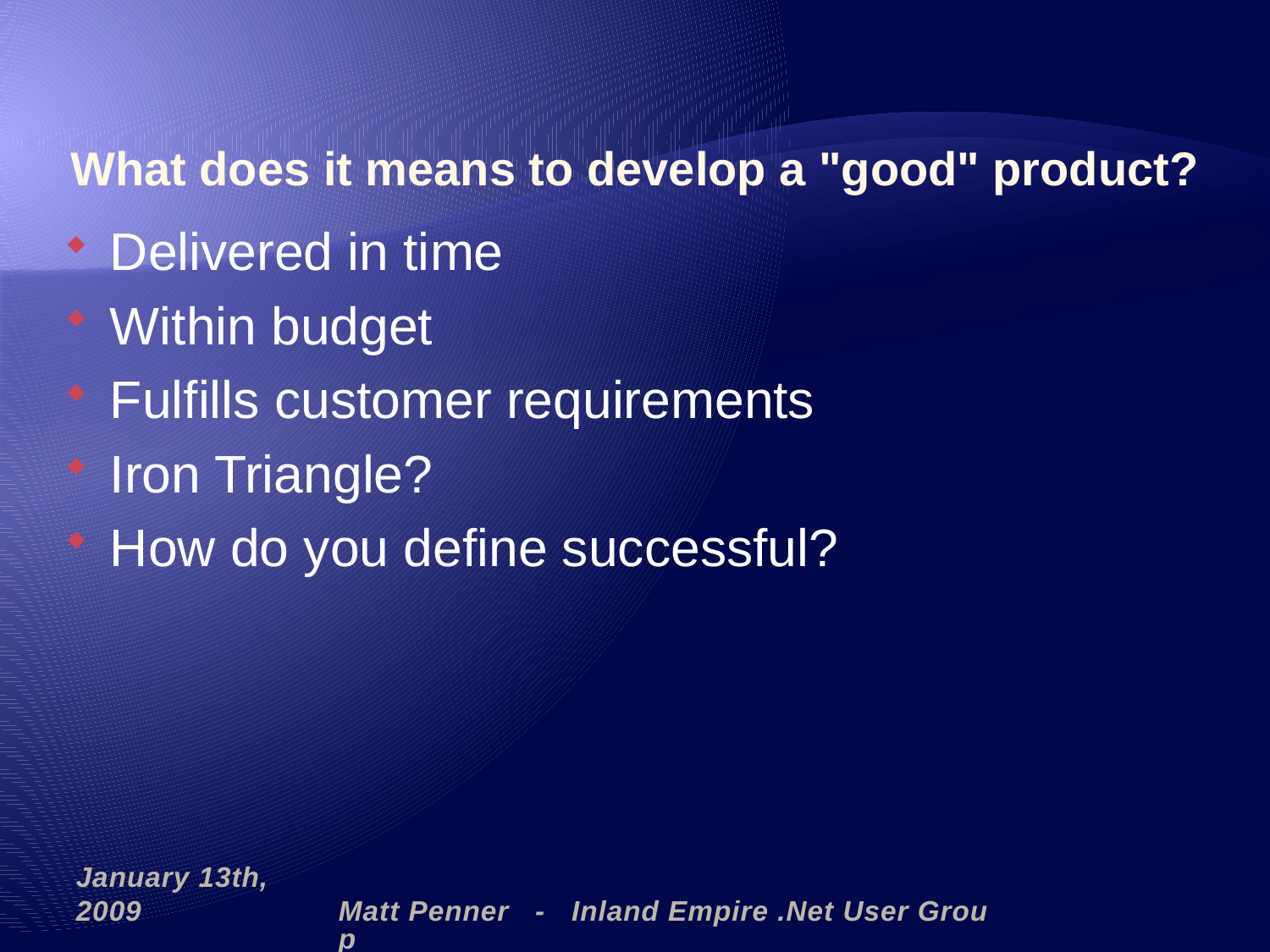

# What does it means to develop a "good" product?
Delivered in time
Within budget
Fulfills customer requirements
Iron Triangle?
How do you define successful?
January 13th, 2009
Matt Penner   -   Inland Empire .Net User Group